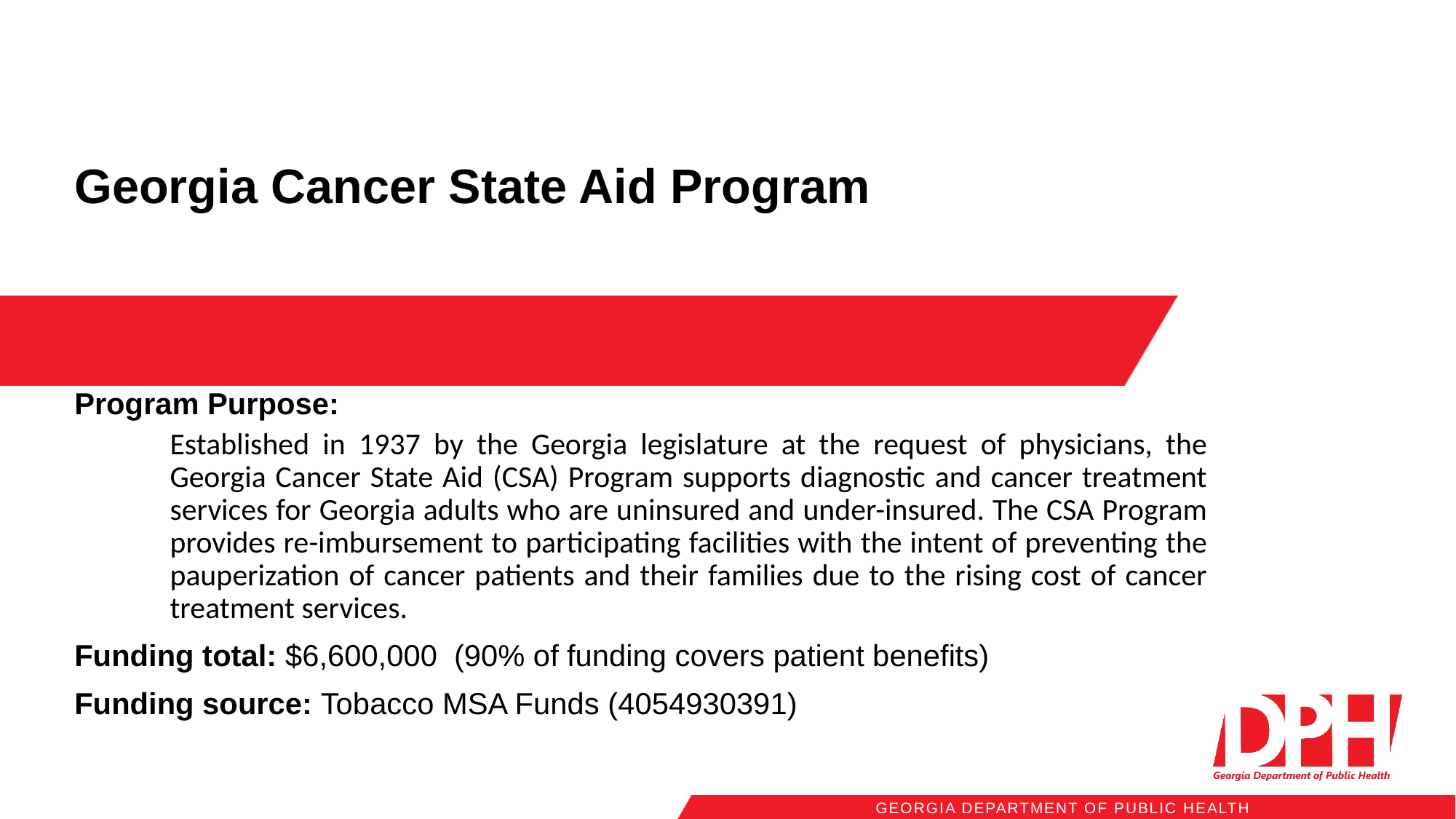

# Georgia Cancer State Aid Program
Program Purpose:
Established in 1937 by the Georgia legislature at the request of physicians, the Georgia Cancer State Aid (CSA) Program supports diagnostic and cancer treatment services for Georgia adults who are uninsured and under-insured. The CSA Program provides re-imbursement to participating facilities with the intent of preventing the pauperization of cancer patients and their families due to the rising cost of cancer treatment services.
Funding total: $6,600,000  (90% of funding covers patient benefits)
Funding source: Tobacco MSA Funds (4054930391)